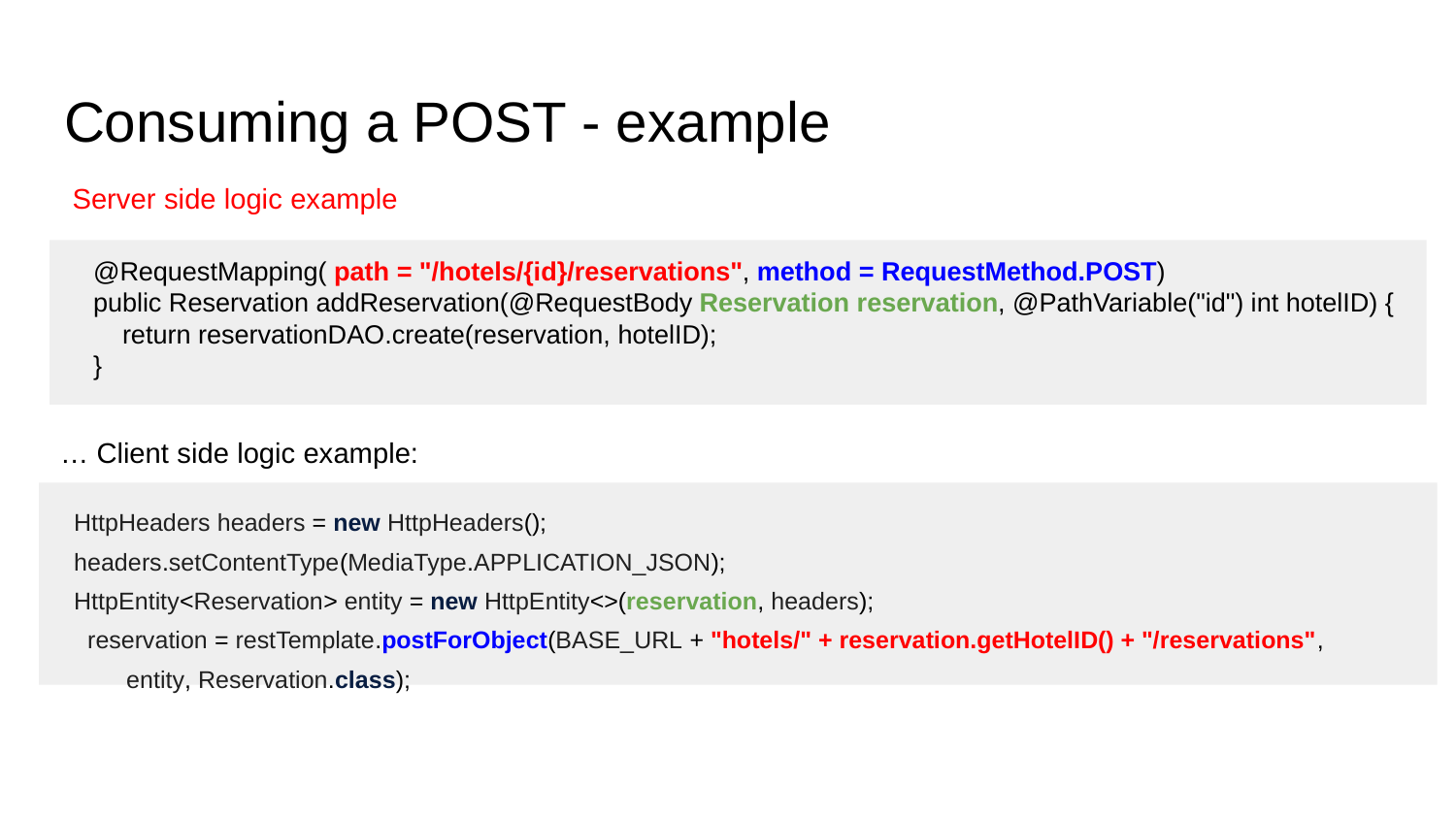

# Consuming a POST - example
Server side logic example
    @RequestMapping( path = "/hotels/{id}/reservations", method = RequestMethod.POST)
    public Reservation addReservation(@RequestBody Reservation reservation, @PathVariable("id") int hotelID) {
        return reservationDAO.create(reservation, hotelID);
    }
… Client side logic example:
   HttpHeaders headers = new HttpHeaders();
   headers.setContentType(MediaType.APPLICATION_JSON);
   HttpEntity<Reservation> entity = new HttpEntity<>(reservation, headers);
     reservation = restTemplate.postForObject(BASE_URL + "hotels/" + reservation.getHotelID() + "/reservations",
entity, Reservation.class);